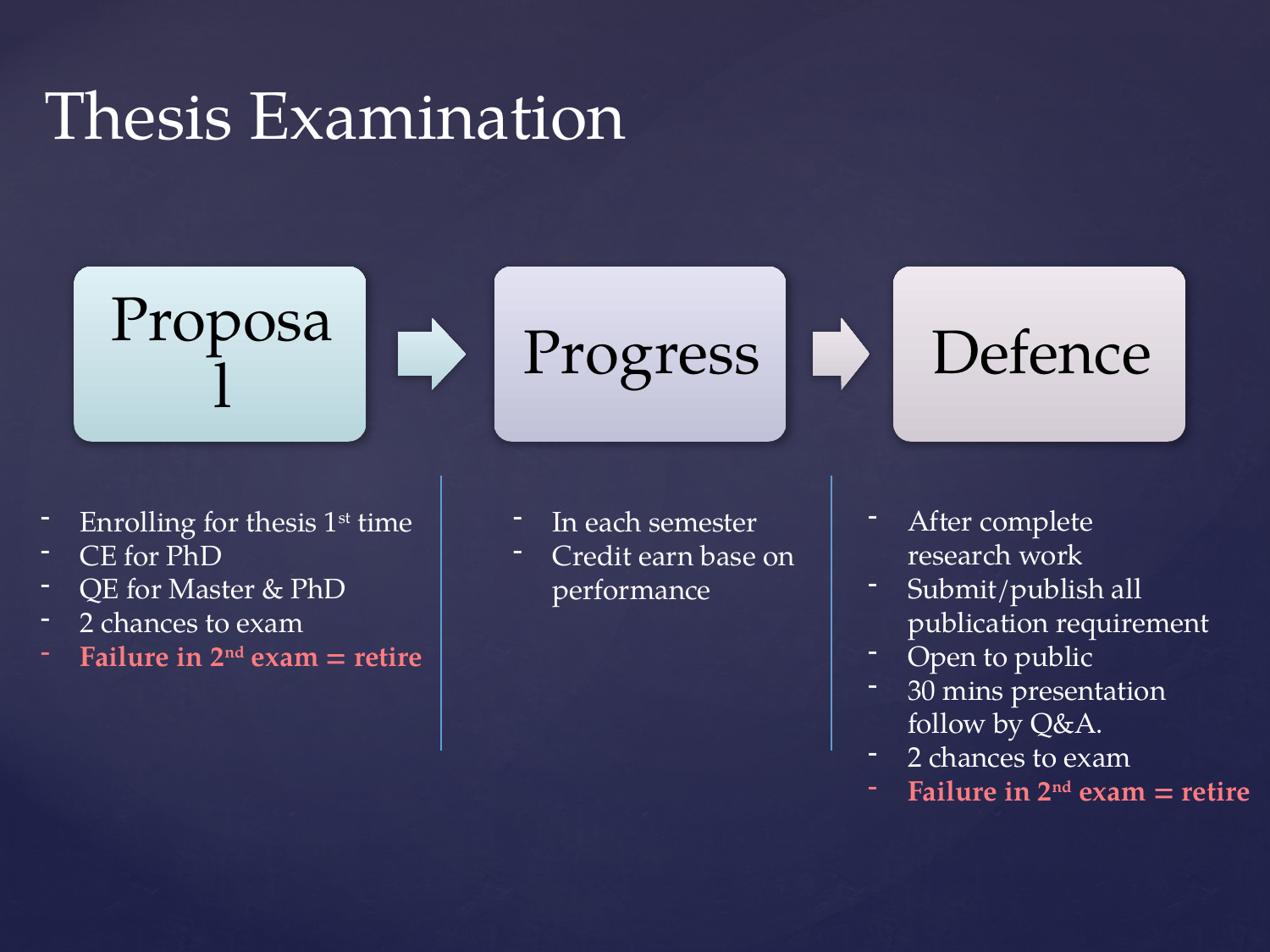

# Thesis Examination
Proposal

Progress

Defence
After complete
research work
Submit/publish all
publication requirement
Open to public
30 mins presentation
follow by Q&A.
2 chances to exam
Failure in 2nd exam = retire
Enrolling for thesis 1st time
CE for PhD
QE for Master & PhD
2 chances to exam
Failure in 2nd exam = retire
In each semester
Credit earn base on
performance